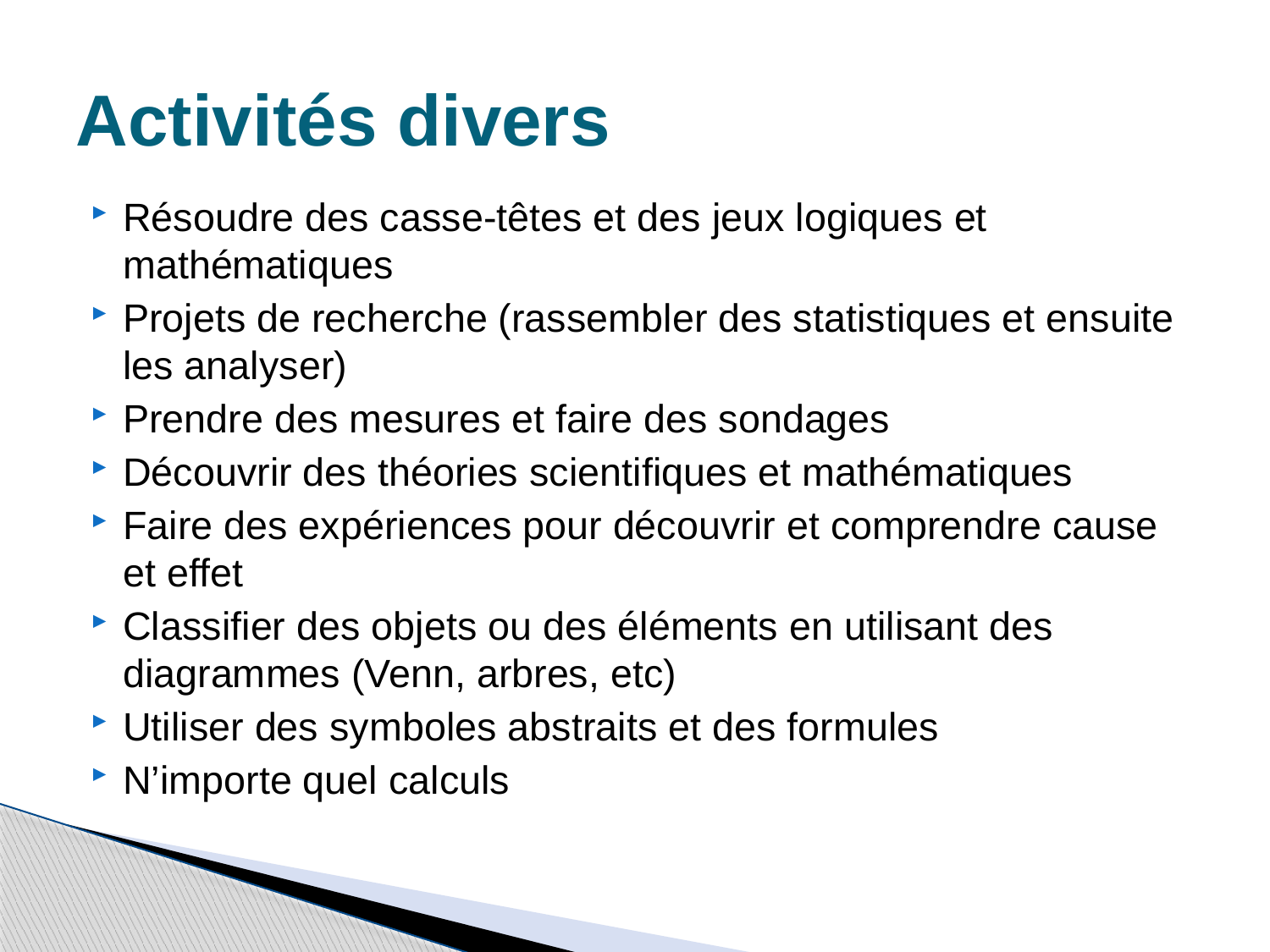

# Activités divers
Résoudre des casse-têtes et des jeux logiques et mathématiques
Projets de recherche (rassembler des statistiques et ensuite les analyser)
Prendre des mesures et faire des sondages
Découvrir des théories scientifiques et mathématiques
Faire des expériences pour découvrir et comprendre cause et effet
Classifier des objets ou des éléments en utilisant des diagrammes (Venn, arbres, etc)
Utiliser des symboles abstraits et des formules
N’importe quel calculs